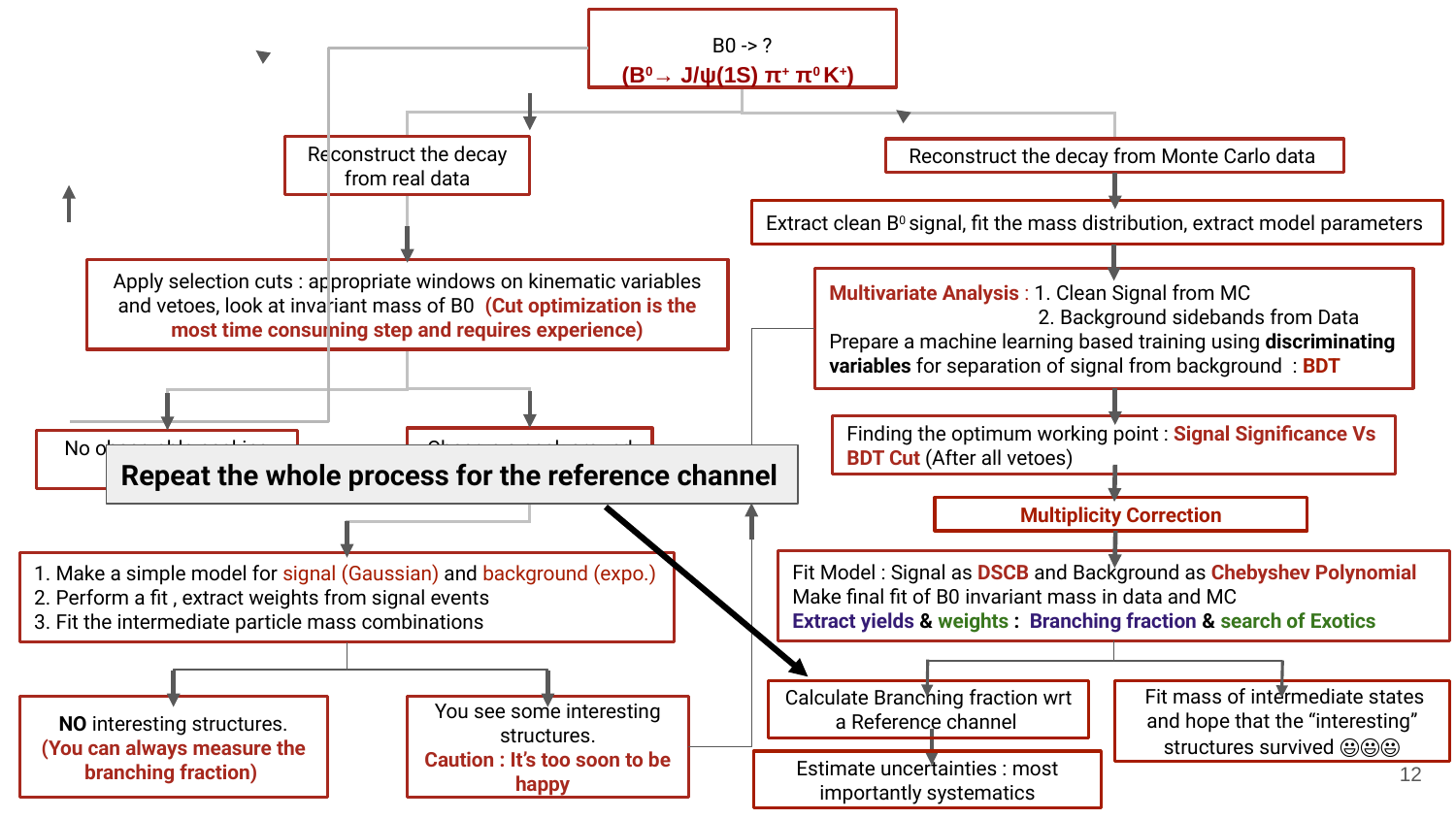

B0 -> ?
   (B0→ J/ψ(1S) π+ π0 K+)
Reconstruct the decay from real data
Reconstruct the decay from Monte Carlo data
Extract clean B0 signal, fit the mass distribution, extract model parameters
Apply selection cuts : appropriate windows on kinematic variables and vetoes, look at invariant mass of B0  (Cut optimization is the most time consuming step and requires experience)
Multivariate Analysis : 1. Clean Signal from MC
                                         2. Background sidebands from Data
Prepare a machine learning based training using discriminating variables for separation of signal from background  : BDT
Finding the optimum working point : Signal Significance Vs BDT Cut (After all vetoes)
Observe a peak around B0 mass 😃
No observable peaking structure  🥲
Repeat the whole process for the reference channel
Multiplicity Correction

Fit Model : Signal as DSCB and Background as Chebyshev Polynomial
Make final fit of B0 invariant mass in data and MC
Extract yields & weights :  Branching fraction & search of Exotics

1. Make a simple model for signal (Gaussian) and background (expo.) 2. Perform a fit , extract weights from signal events
3. Fit the intermediate particle mass combinations
 Fit mass of intermediate states and hope that the “interesting” structures survived 😃😃😃
Calculate Branching fraction wrt a Reference channel
NO interesting structures.
(You can always measure the branching fraction)
You see some interesting structures.
Caution : It’s too soon to be happy
12
Estimate uncertainties : most importantly systematics